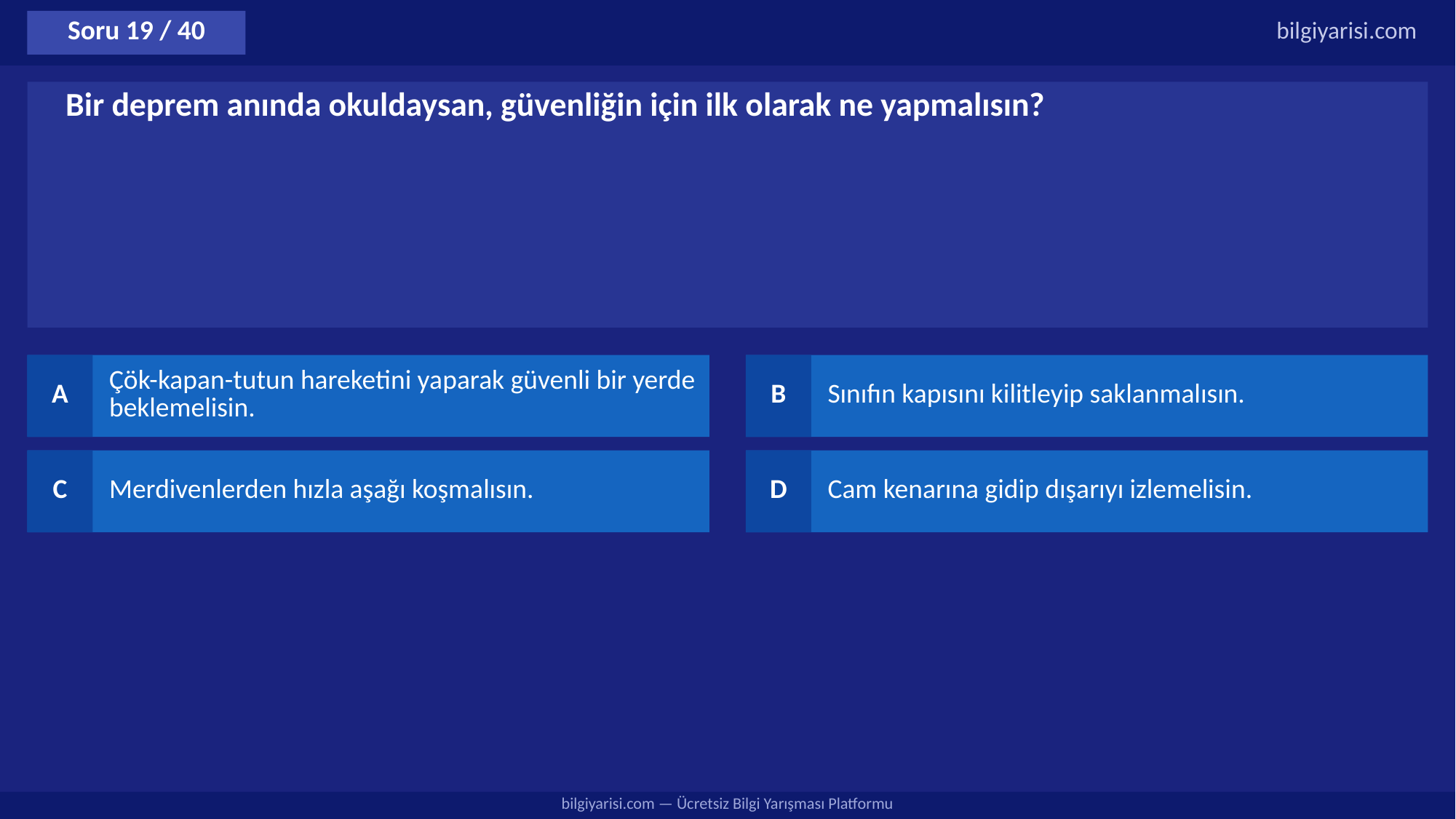

Soru 19 / 40
bilgiyarisi.com

Bir deprem anında okuldaysan, güvenliğin için ilk olarak ne yapmalısın?

A
Çök-kapan-tutun hareketini yaparak güvenli bir yerde beklemelisin.

B
Sınıfın kapısını kilitleyip saklanmalısın.

C
Merdivenlerden hızla aşağı koşmalısın.

D
Cam kenarına gidip dışarıyı izlemelisin.
bilgiyarisi.com — Ücretsiz Bilgi Yarışması Platformu